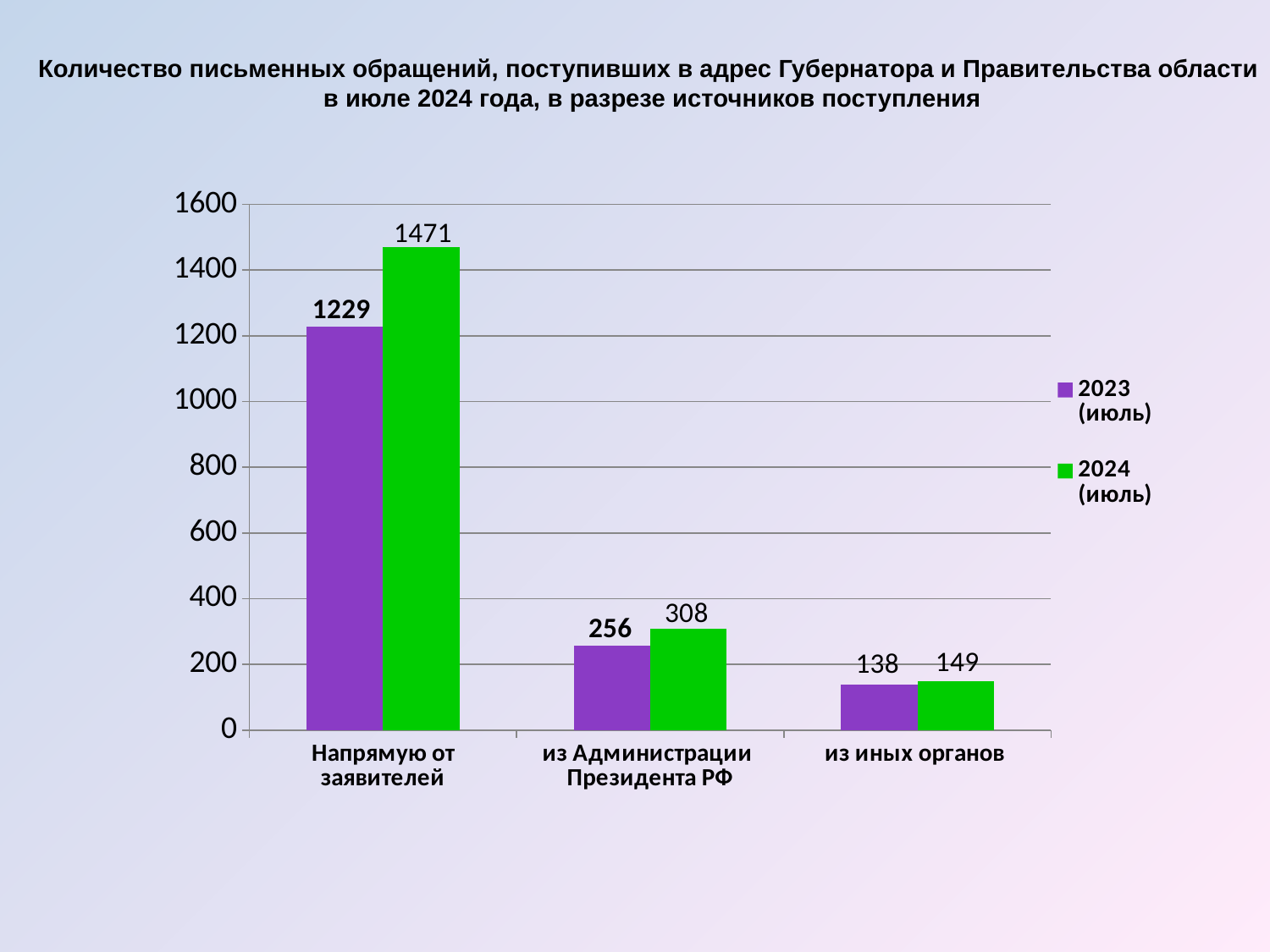

Количество письменных обращений, поступивших в адрес Губернатора и Правительства области
в июле 2024 года, в разрезе источников поступления

### Chart

| Category | 2023 (июль) | 2024 (июль) |
|---|---|---|
| Напрямую от заявителей | 1229.0 | 1471.0 |
| из Администрации  Президента РФ | 256.0 | 308.0 |
| из иных органов  | 138.0 | 149.0 |